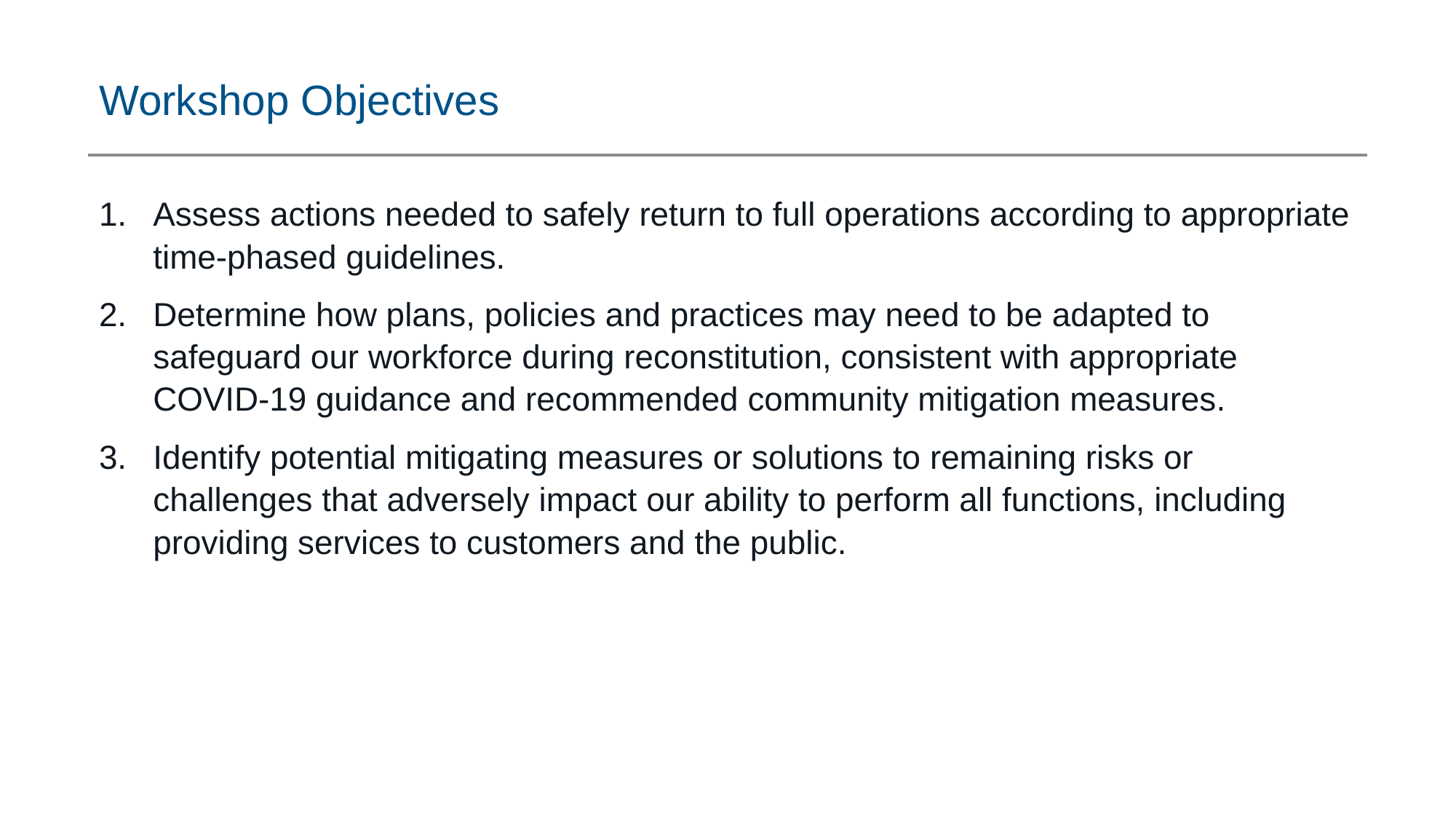

# Workshop Objectives
Assess actions needed to safely return to full operations according to appropriate time-phased guidelines.
Determine how plans, policies and practices may need to be adapted to safeguard our workforce during reconstitution, consistent with appropriate COVID-19 guidance and recommended community mitigation measures.
Identify potential mitigating measures or solutions to remaining risks or challenges that adversely impact our ability to perform all functions, including providing services to customers and the public.